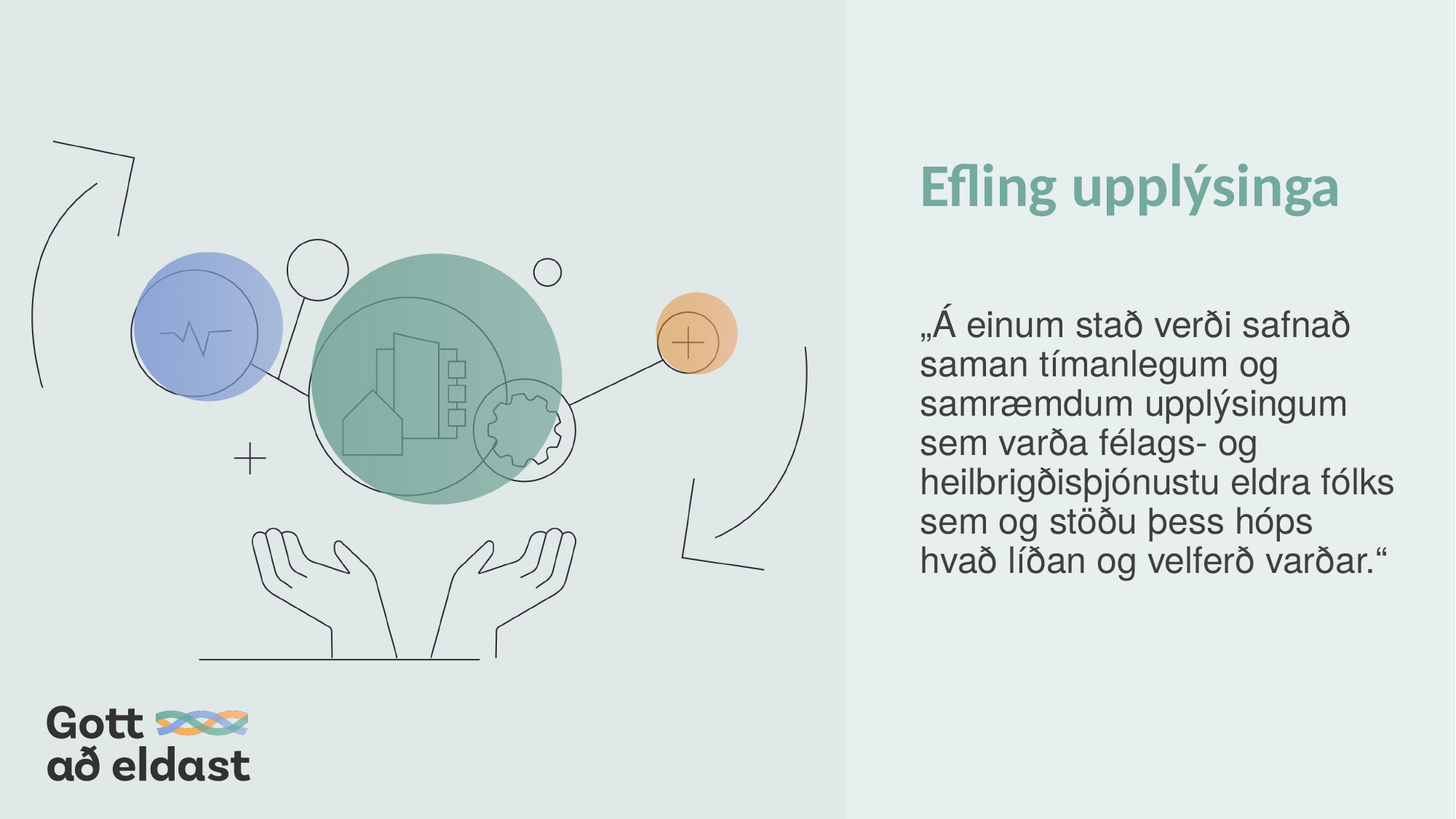

# Efling upplýsinga

„Á einum stað verði safnað saman tímanlegum og samræmdum upplýsingum sem varða félags- og heilbrigðisþjónustu eldra fólks sem og stöðu þess hóps hvað líðan og velferð varðar.“